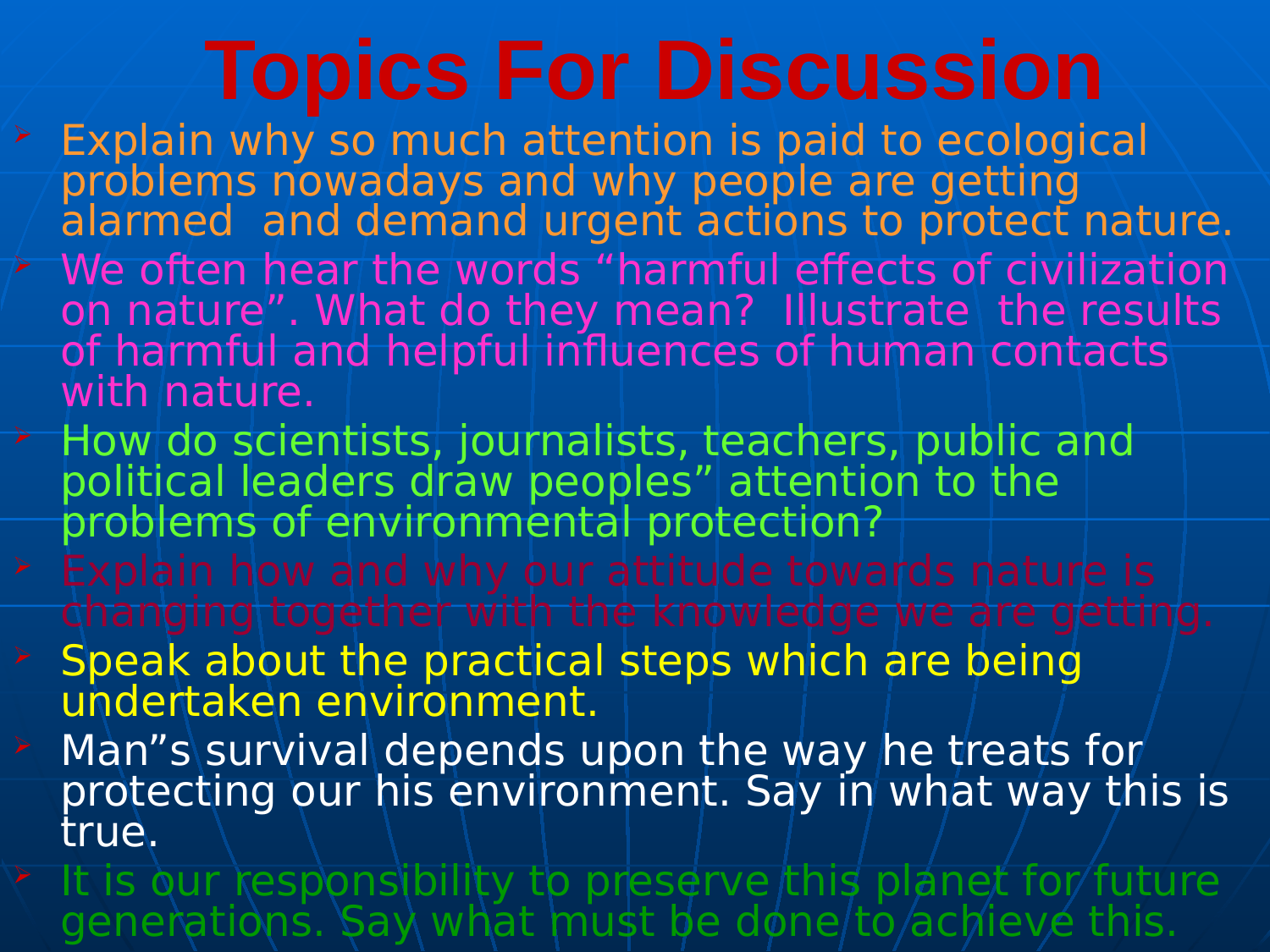

# Topics For Discussion
Explain why so much attention is paid to ecological problems nowadays and why people are getting alarmed  and demand urgent actions to protect nature.
We often hear the words “harmful effects of civilization on nature”. What do they mean?  Illustrate  the results of harmful and helpful influences of human contacts with nature.
How do scientists, journalists, teachers, public and political leaders draw peoples” attention to the problems of environmental protection?
Explain how and why our attitude towards nature is changing together with the knowledge we are getting.
Speak about the practical steps which are being undertaken environment.
Man”s survival depends upon the way he treats for protecting our his environment. Say in what way this is true.
It is our responsibility to preserve this planet for future generations. Say what must be done to achieve this.